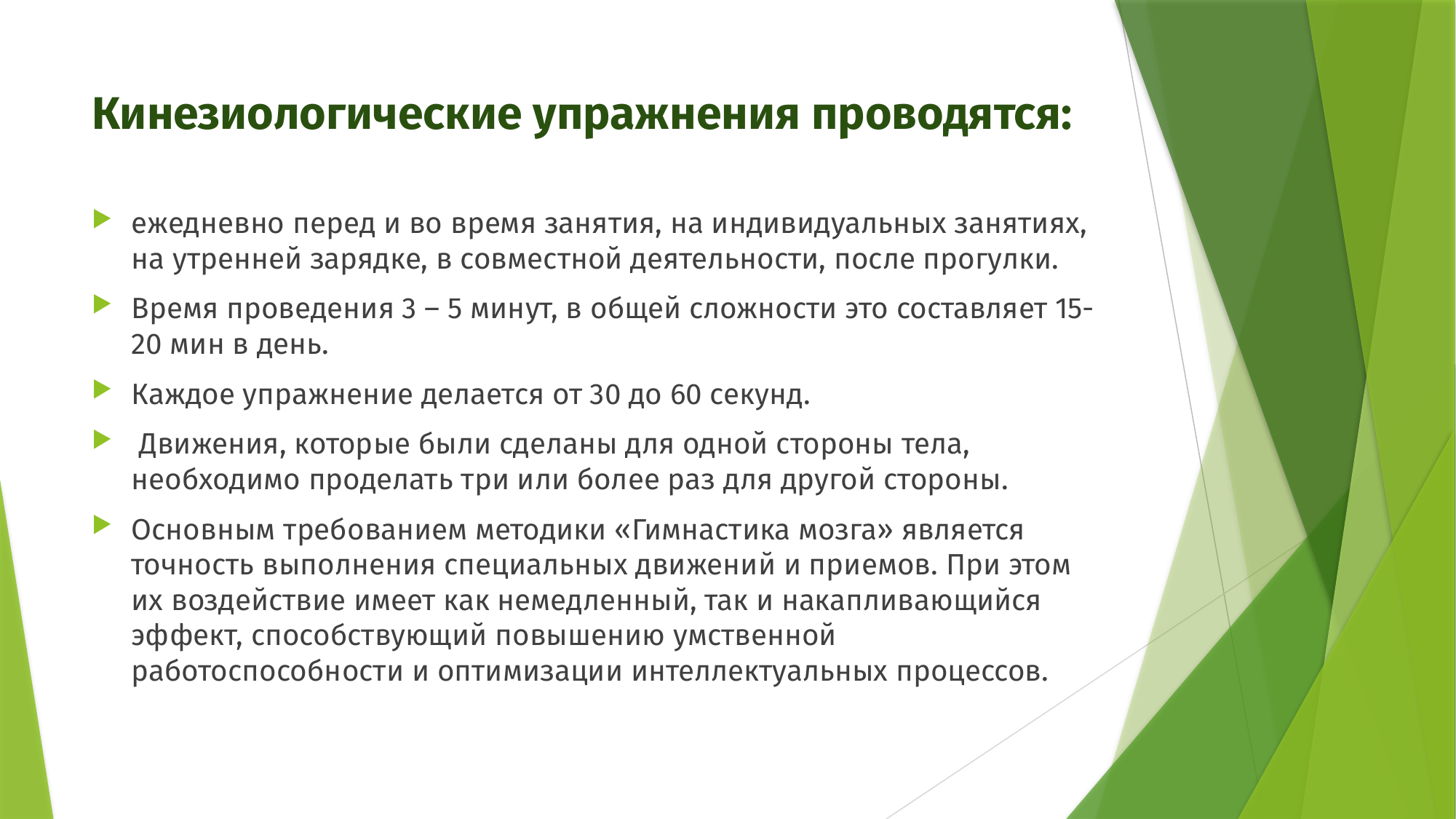

# Кинезиологические упражнения проводятся:
ежедневно перед и во время занятия, на индивидуальных занятиях, на утренней зарядке, в совместной деятельности, после прогулки.
Время проведения 3 – 5 минут, в общей сложности это составляет 15- 20 мин в день.
Каждое упражнение делается от 30 до 60 секунд.
 Движения, которые были сделаны для одной стороны тела, необходимо проделать три или более раз для другой стороны.
Основным требованием методики «Гимнастика мозга» является точность выполнения специальных движений и приемов. При этом их воздействие имеет как немедленный, так и накапливающийся эффект, способствующий повышению умственной работоспособности и оптимизации интеллектуальных процессов.